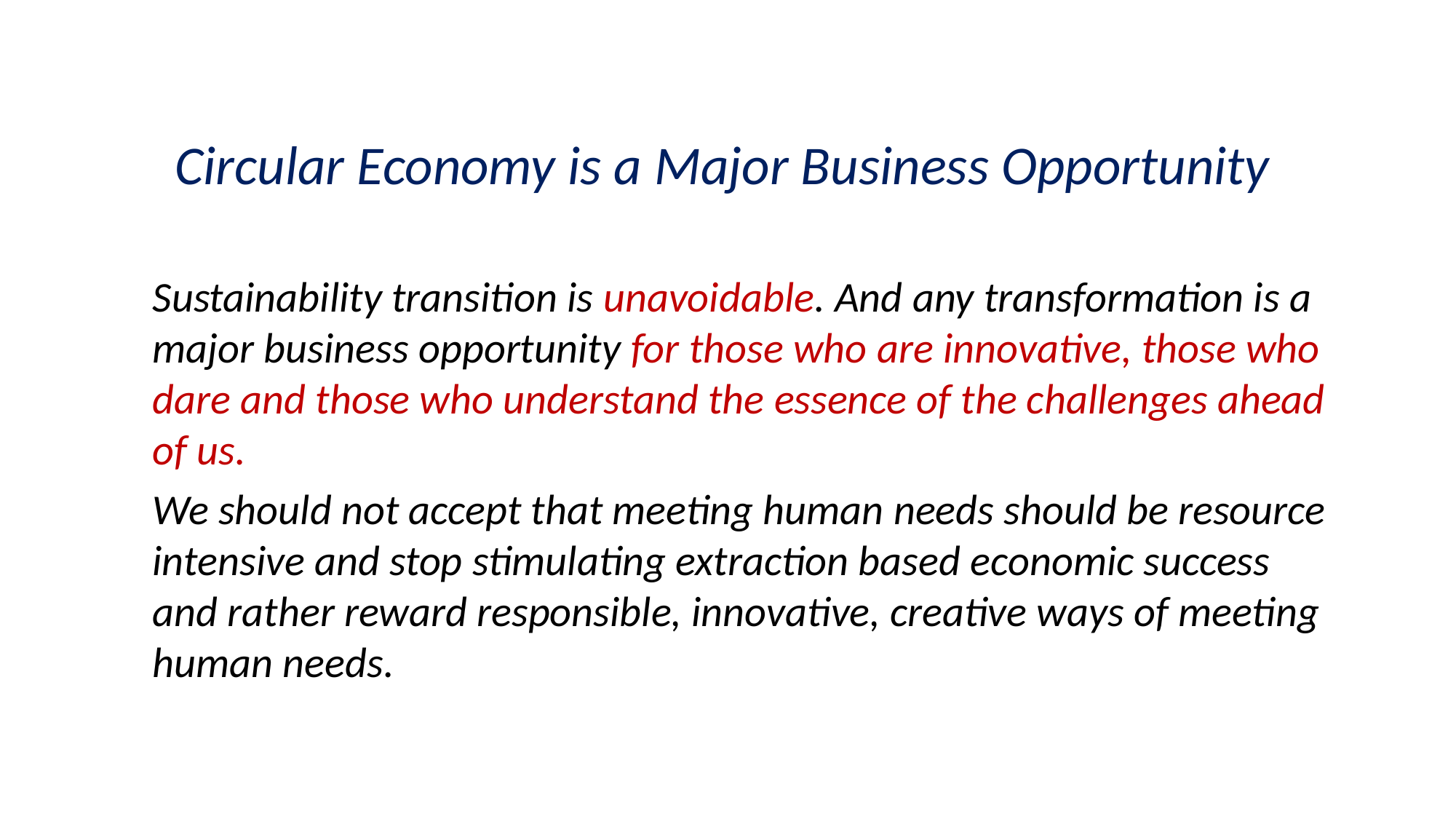

Circular Economy is a Major Business Opportunity
Sustainability transition is unavoidable. And any transformation is a major business opportunity for those who are innovative, those who dare and those who understand the essence of the challenges ahead of us.
We should not accept that meeting human needs should be resource intensive and stop stimulating extraction based economic success and rather reward responsible, innovative, creative ways of meeting human needs.